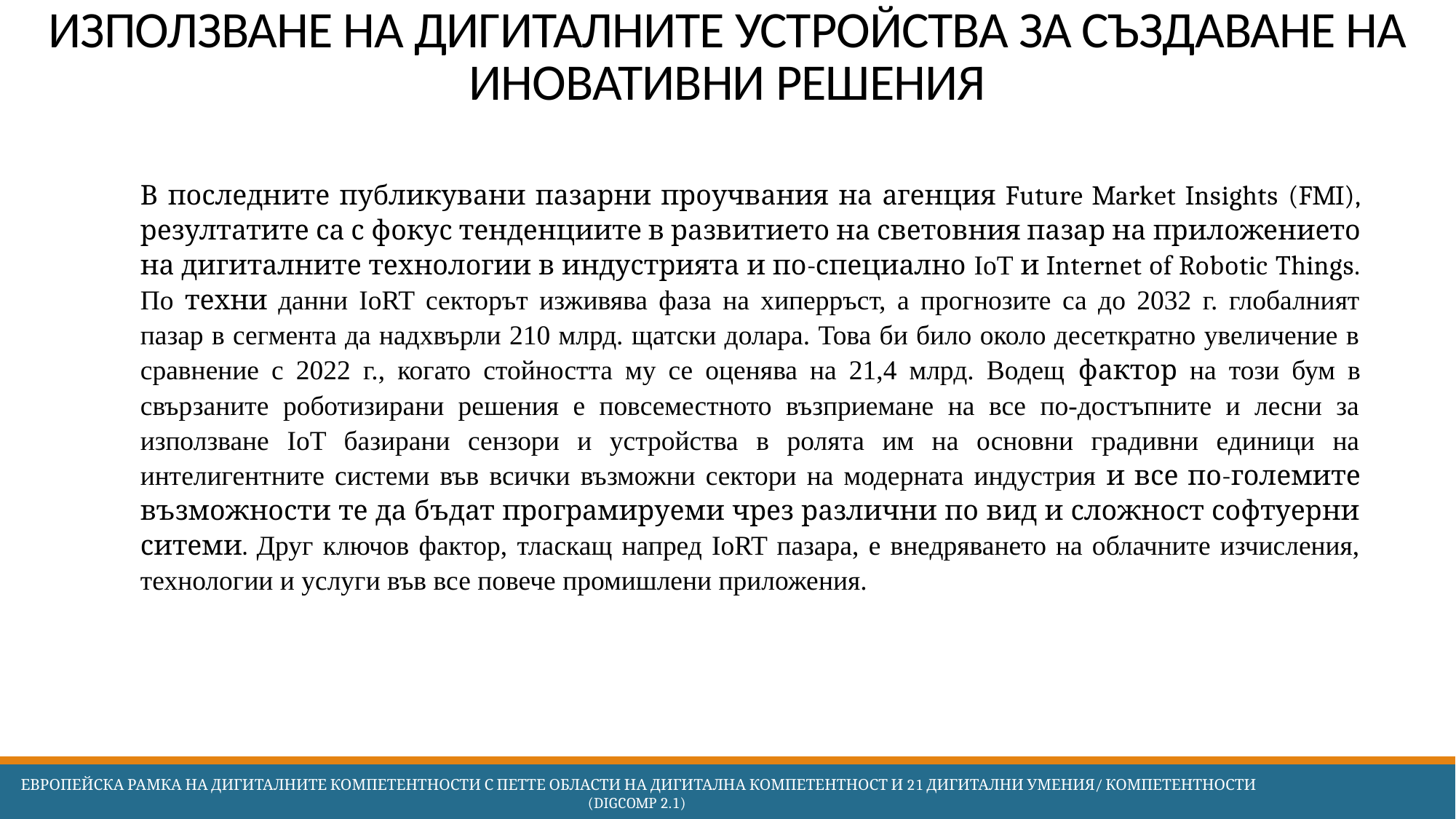

# Използване на дигиталните устройства за създаване на иновативни решения
В последните публикувани пазарни проучвания на агенция Future Market Insights (FMI), резултатите са с фокус тенденциите в развитието на световния пазар на приложението на дигиталните технологии в индустрията и по-специално IoT и Internet of Robotic Things. По техни данни IoRT секторът изживява фаза на хиперръст, а прогнозите са до 2032 г. глобалният пазар в сегмента да надхвърли 210 млрд. щатски долара. Това би било около десеткратно увеличение в сравнение с 2022 г., когато стойността му се оценява на 21,4 млрд. Водещ фактор на този бум в свързаните роботизирани решения е повсеместното възприемане на все по-достъпните и лесни за използване IoT базирани сензори и устройства в ролята им на основни градивни единици на интелигентните системи във всички възможни сектори на модерната индустрия и все по-големите възможности те да бъдат програмируеми чрез различни по вид и сложност софтуерни ситеми. Друг ключов фактор, тласкащ напред IoRT пазара, е внедряването на облачните изчисления, технологии и услуги във все повече промишлени приложения.
 Европейска Рамка на дигиталните компетентности с петте области на дигитална компетентност и 21 дигитални умения/ компетентности (DigComp 2.1)